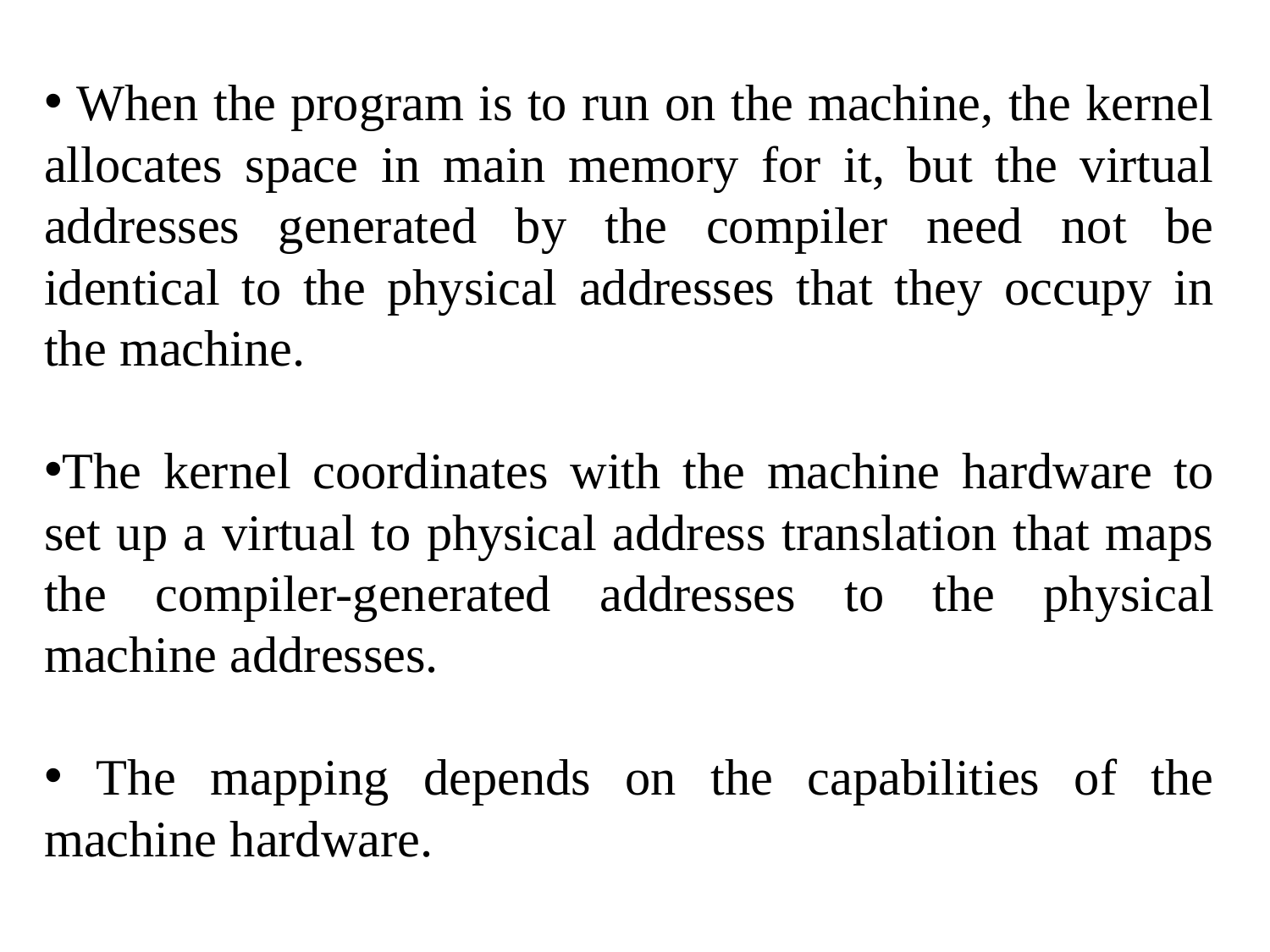

When the program is to run on the machine, the kernel allocates space in main memory for it, but the virtual addresses generated by the compiler need not be identical to the physical addresses that they occupy in the machine.

The kernel coordinates with the machine hardware to set up a virtual to physical address translation that maps the compiler-generated addresses to the physical machine addresses.

 The mapping depends on the capabilities of the machine hardware.